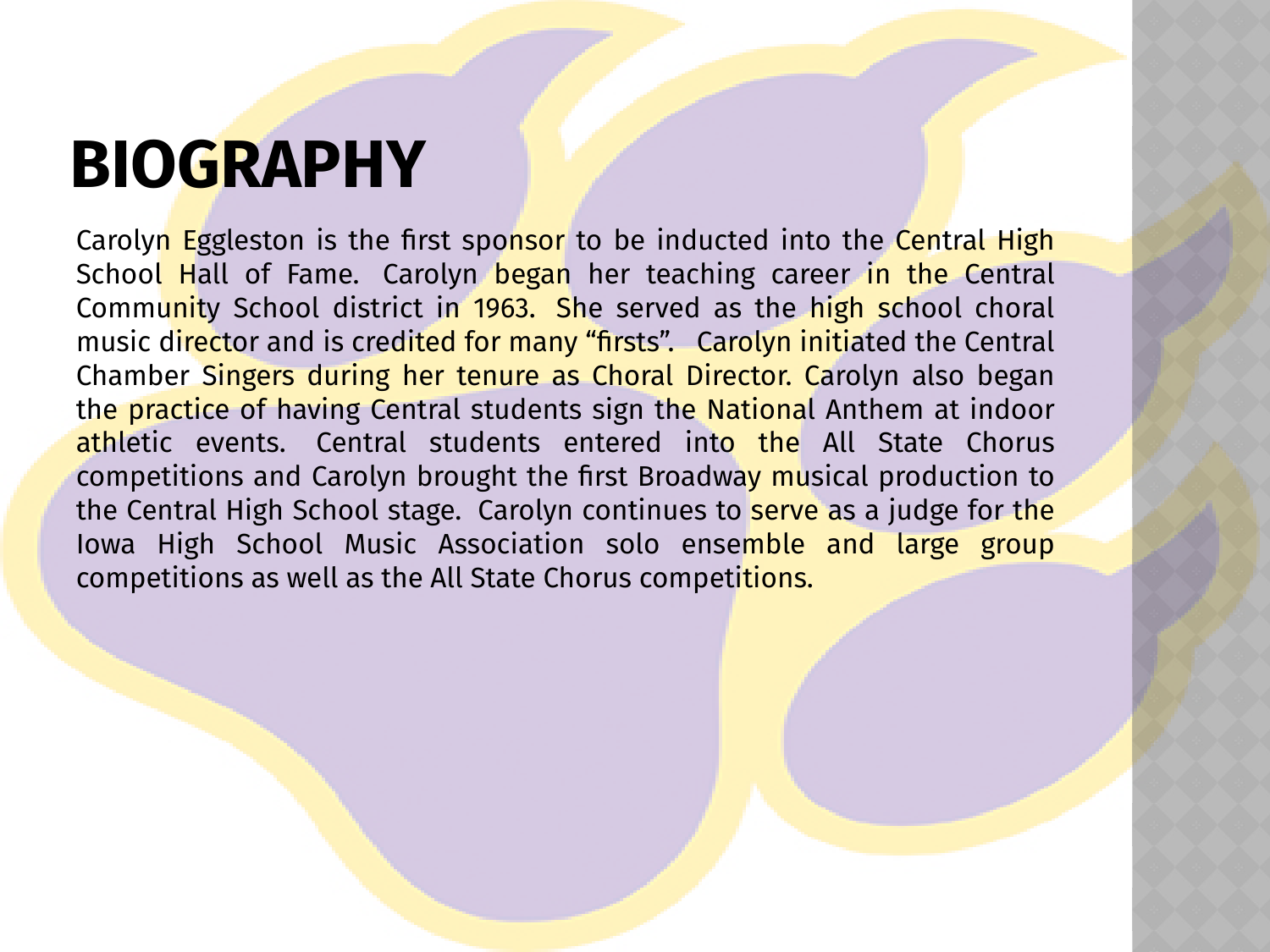

# Biography
Carolyn Eggleston is the first sponsor to be inducted into the Central High School Hall of Fame.  Carolyn began her teaching career in the Central Community School district in 1963.  She served as the high school choral music director and is credited for many “firsts”.   Carolyn initiated the Central Chamber Singers during her tenure as Choral Director. Carolyn also began the practice of having Central students sign the National Anthem at indoor athletic events.  Central students entered into the All State Chorus competitions and Carolyn brought the first Broadway musical production to the Central High School stage.  Carolyn continues to serve as a judge for the Iowa High School Music Association solo ensemble and large group competitions as well as the All State Chorus competitions.